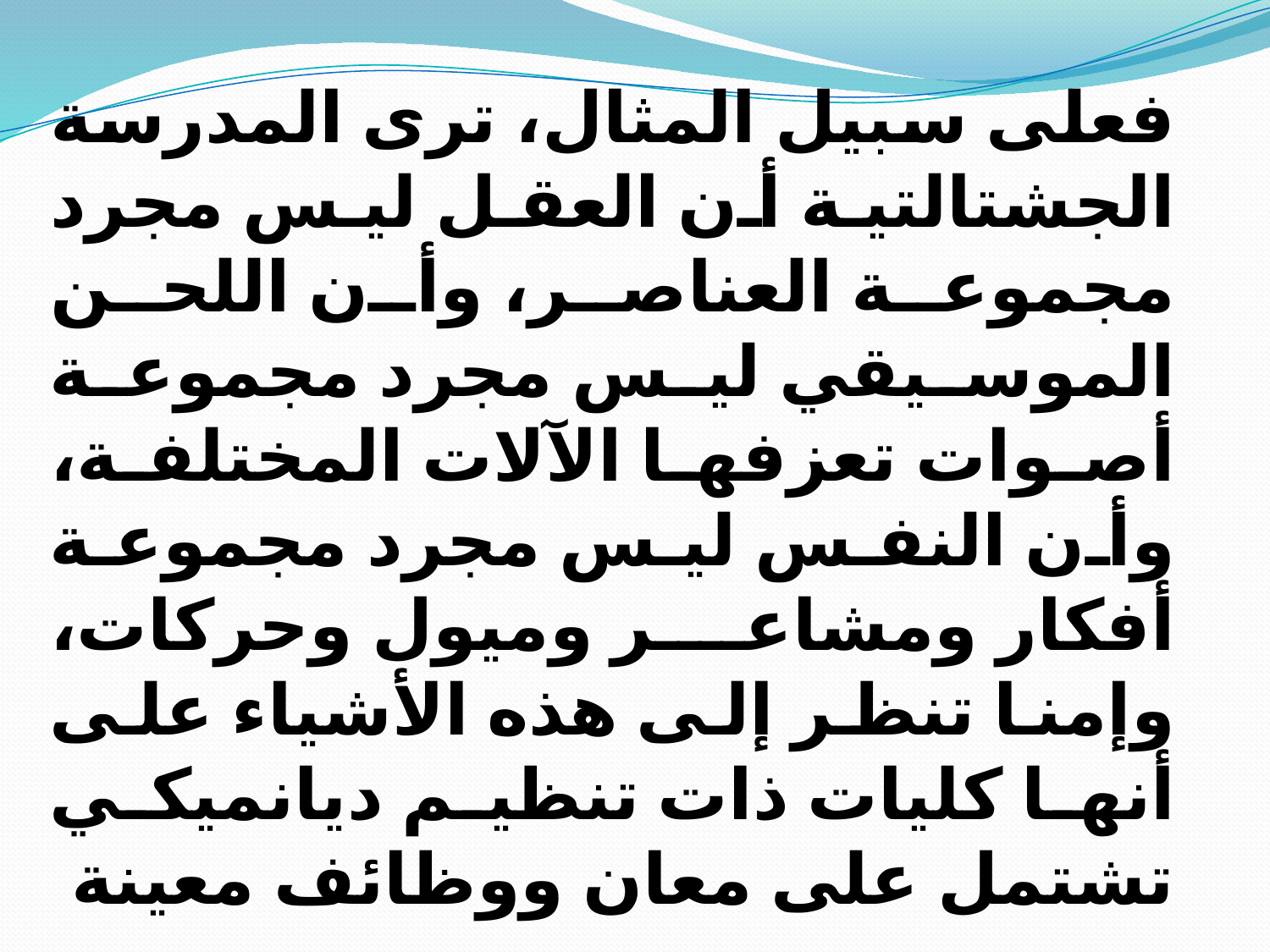

فعلى سبيل المثال، ترى المدرسة الجشتالتية أن العقل ليس مجرد مجموعة العناصر، وأن اللحن الموسيقي ليس مجرد مجموعة أصوات تعزفها الآلات المختلفة، وأن النفس ليس مجرد مجموعة أفكار ومشاعر وميول وحركات، وإمنا تنظر إلى هذه الأشياء على أنها كليات ذات تنظيم ديانميكي تشتمل على معان ووظائف معينة